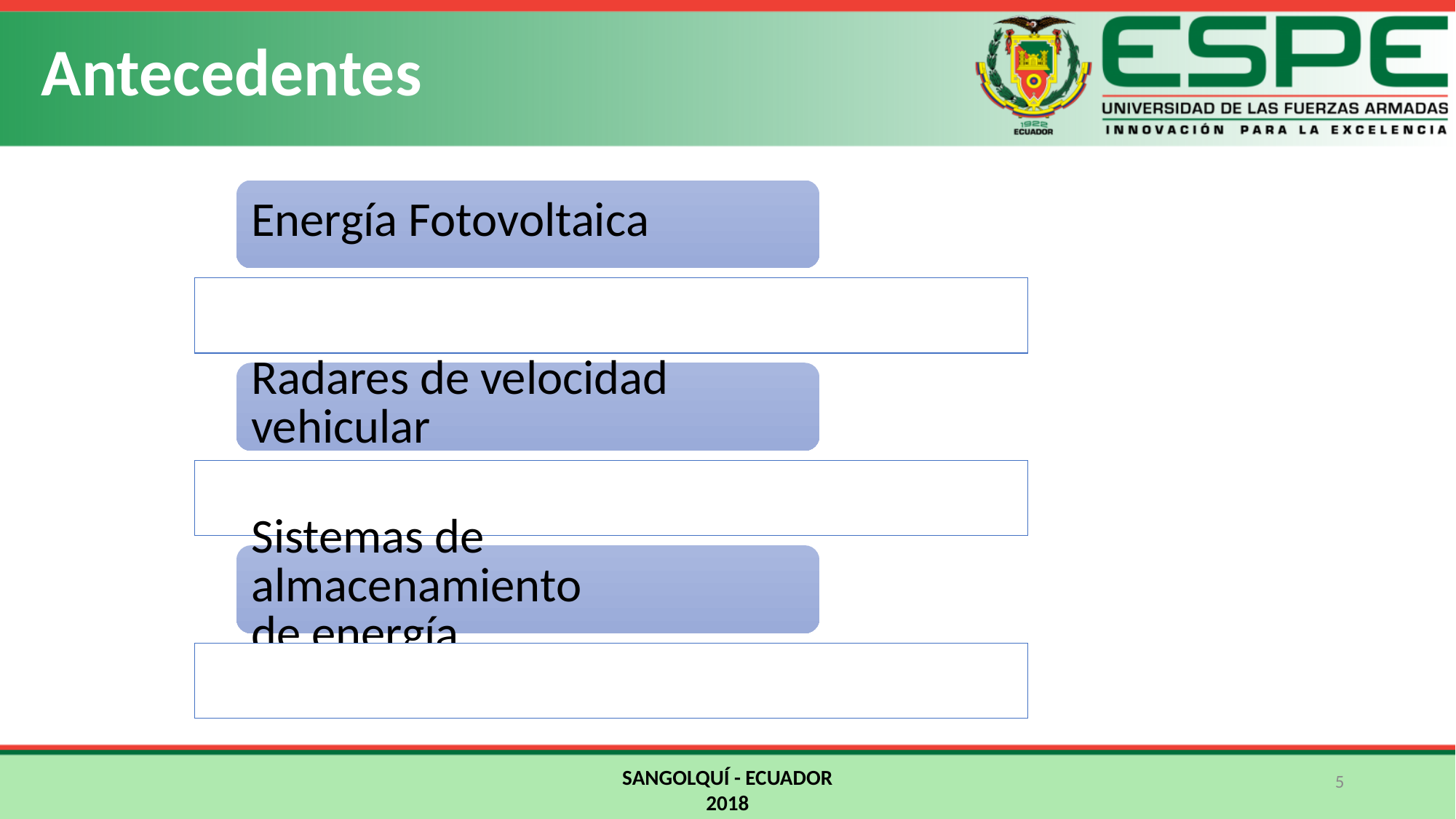

# Antecedentes
Energía Fotovoltaica
Radares de velocidad vehicular
Sistemas de almacenamiento
de energía
SANGOLQUÍ - ECUADOR
2018
5